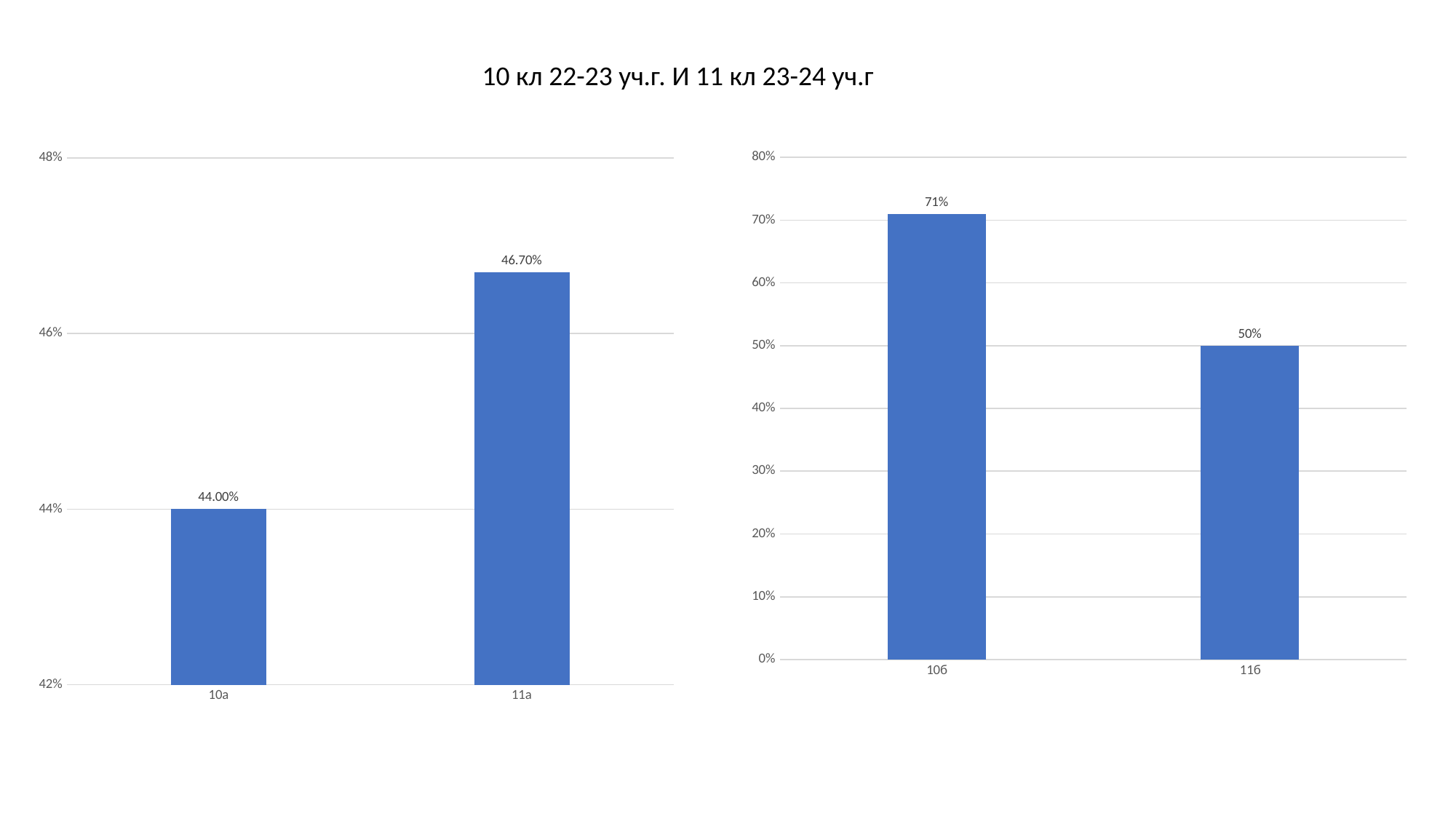

10 кл 22-23 уч.г. И 11 кл 23-24 уч.г

### Chart

| Category |  |
|---|---|
| 10а | 0.44 |
| 11а | 0.467 |

### Chart

| Category |  |
|---|---|
| 10б | 0.71 |
| 11б | 0.5 |